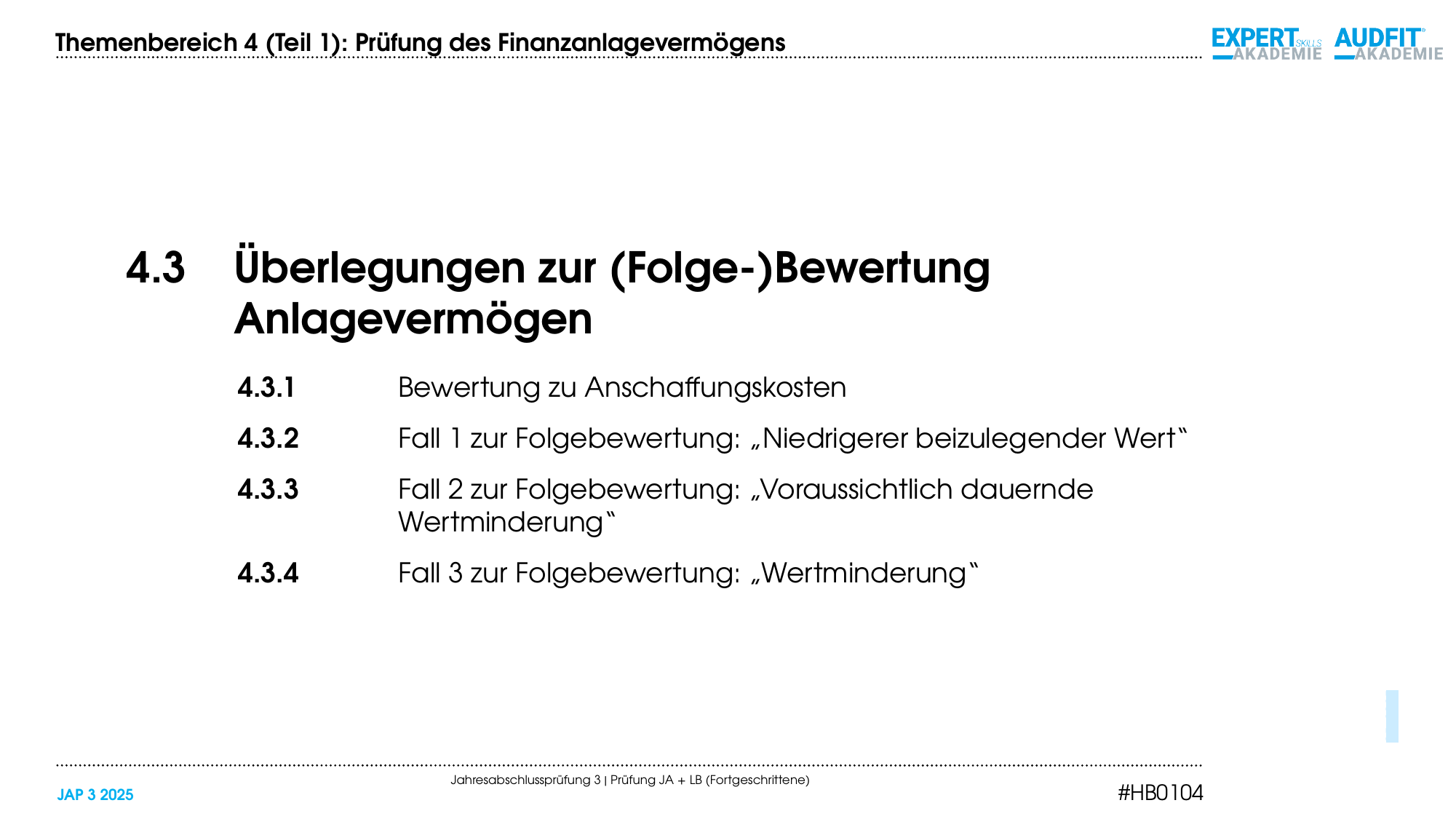

Themenbereich 4 (Teil 1): Prüfung des Finanzanlagevermögens
4.3	Überlegungen zur (Folge-)Bewertung Anlagevermögen
4.3.1	Bewertung zu Anschaffungskosten
4.3.2	Fall 1 zur Folgebewertung: „Niedrigerer beizulegender Wert“
4.3.3	Fall 2 zur Folgebewertung: „Voraussichtlich dauernde
	Wertminderung“
4.3.4	Fall 3 zur Folgebewertung: „Wertminderung“
05/2025